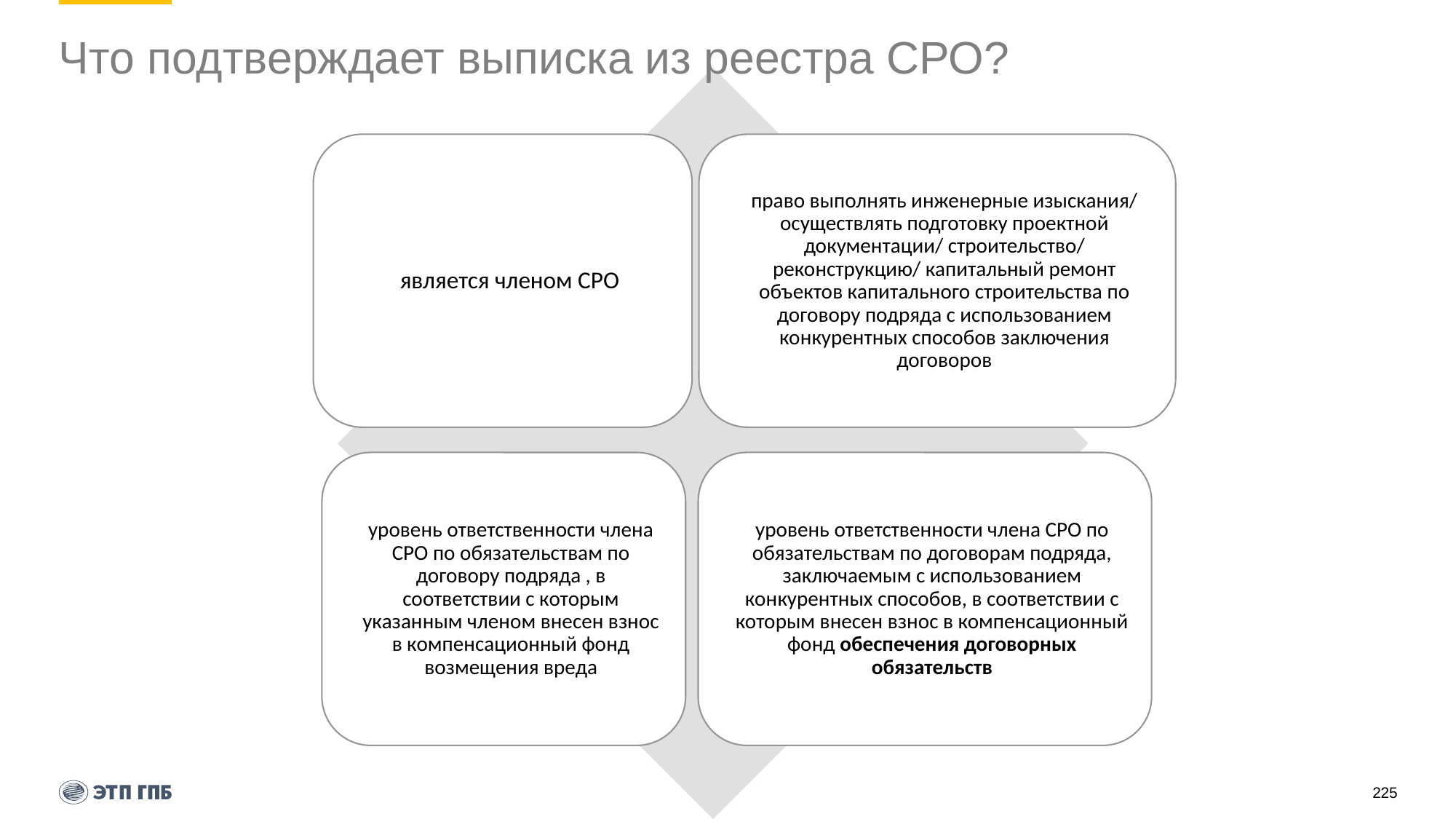

# Что подтверждает выписка из реестра СРО?
является членом СРО
право выполнять инженерные изыскания/ осуществлять подготовку проектной документации/ строительство/ реконструкцию/ капитальный ремонт объектов капитального строительства по договору подряда с использованием конкурентных способов заключения договоров
уровень ответственности члена СРО по обязательствам по договору подряда , в соответствии с которым указанным членом внесен взнос в компенсационный фонд возмещения вреда

уровень ответственности члена СРО по обязательствам по договорам подряда, заключаемым с использованием конкурентных способов, в соответствии с которым внесен взнос в компенсационный фонд обеспечения договорных обязательств